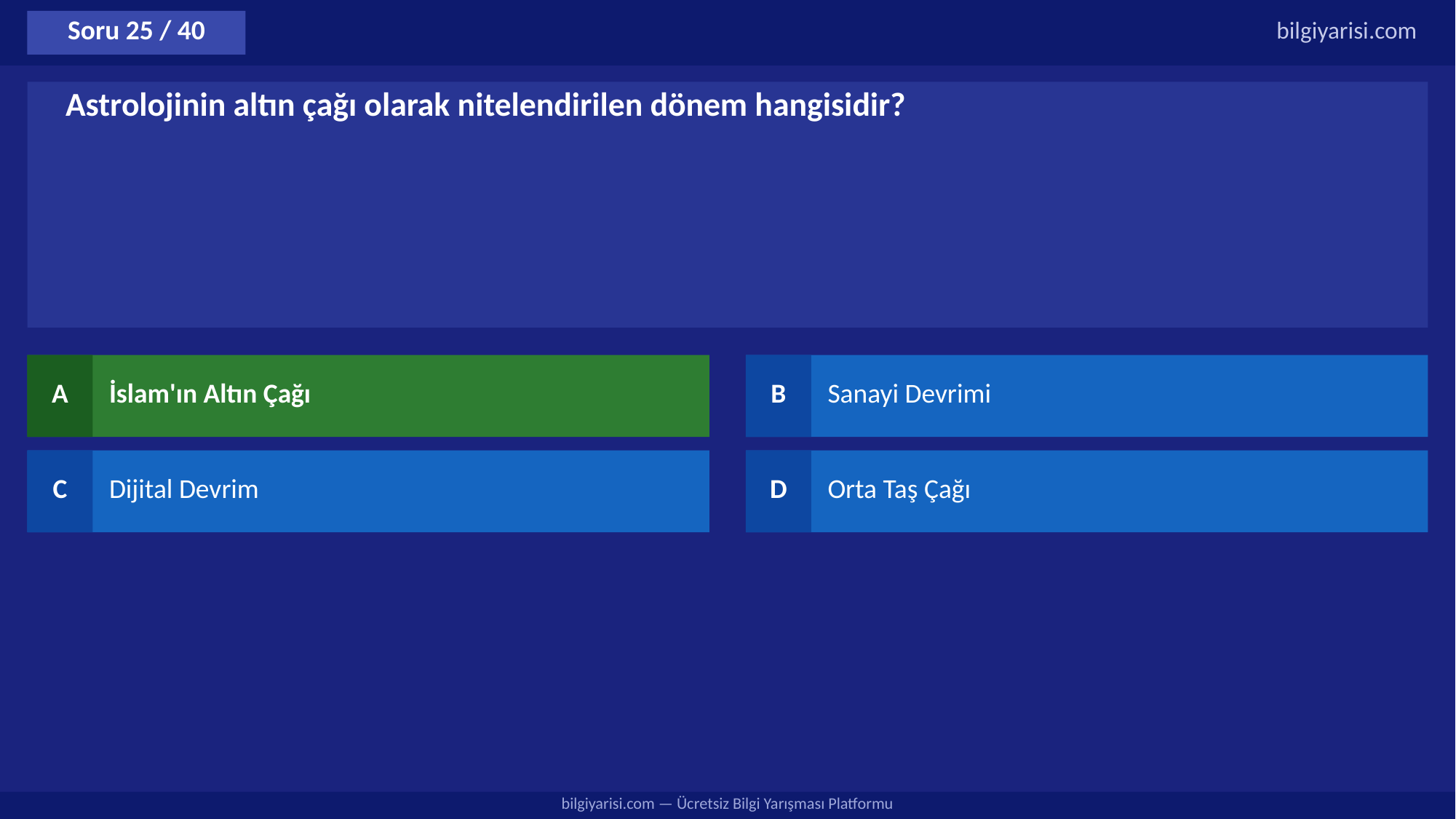

Soru 25 / 40
bilgiyarisi.com

Astrolojinin altın çağı olarak nitelendirilen dönem hangisidir?

A
İslam'ın Altın Çağı

B
Sanayi Devrimi

C
Dijital Devrim

D
Orta Taş Çağı
bilgiyarisi.com — Ücretsiz Bilgi Yarışması Platformu